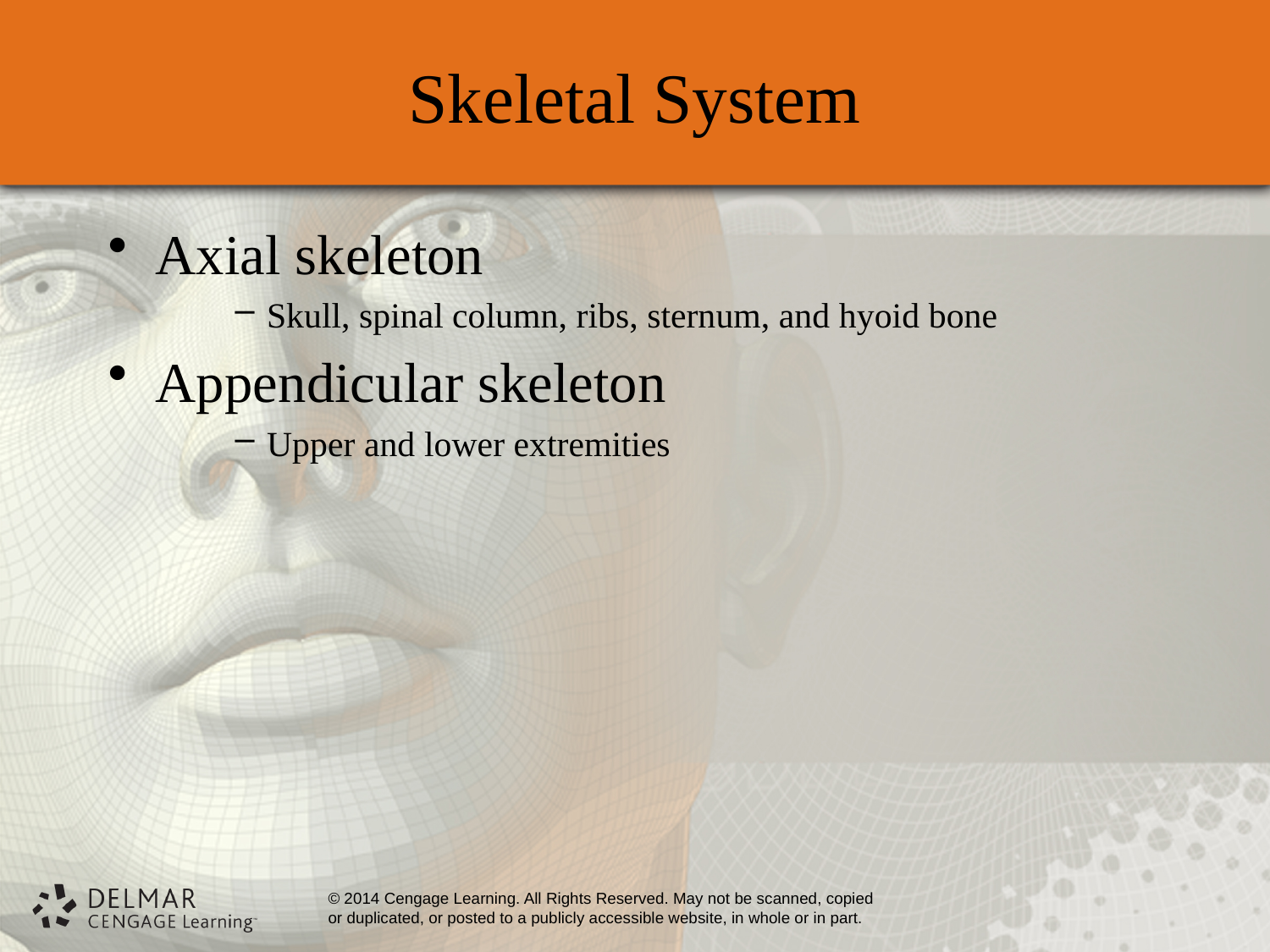

# Skeletal System
Axial skeleton
Skull, spinal column, ribs, sternum, and hyoid bone
Appendicular skeleton
Upper and lower extremities